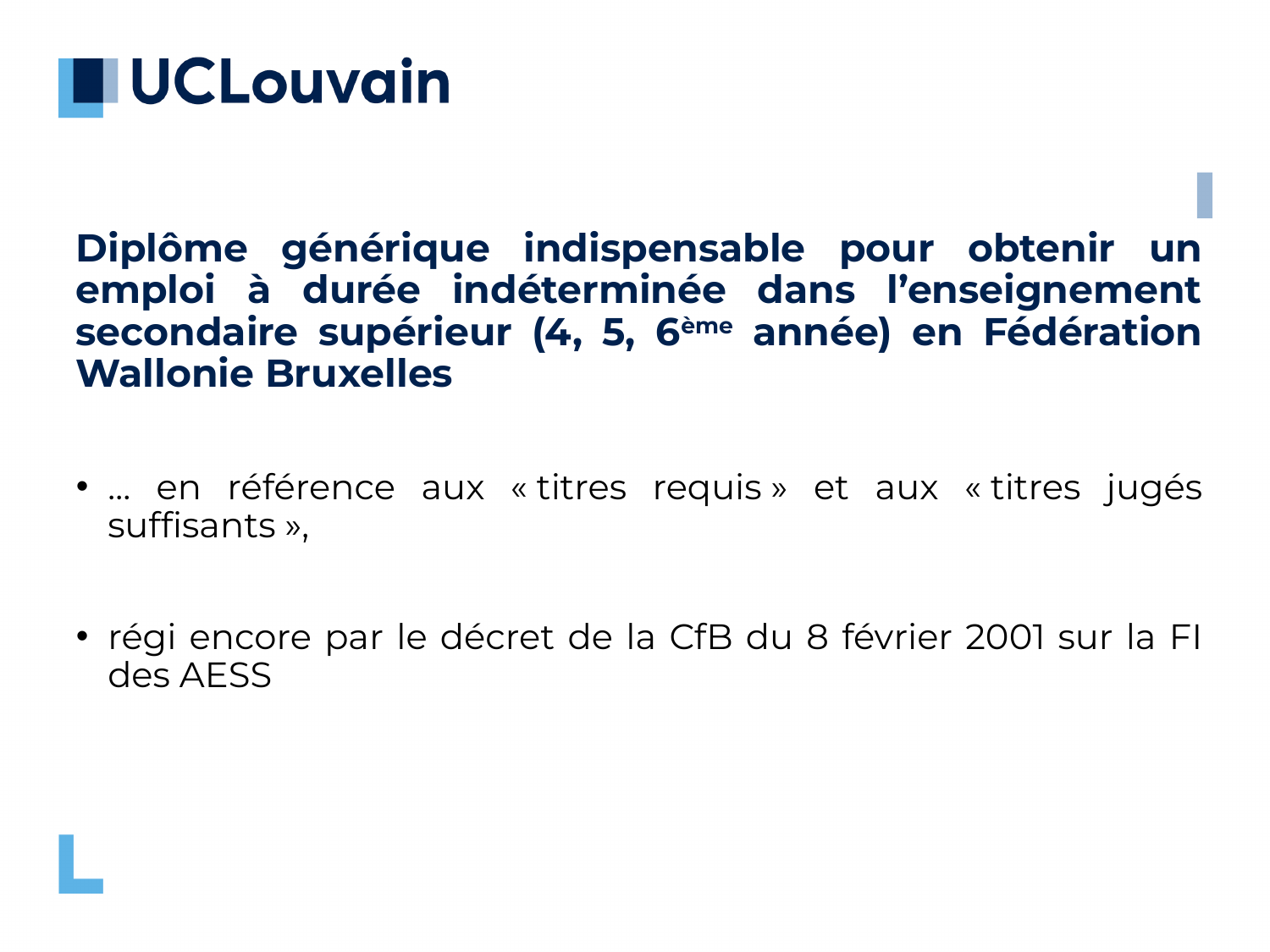

Diplôme générique indispensable pour obtenir un emploi à durée indéterminée dans l’enseignement secondaire supérieur (4, 5, 6ème année) en Fédération Wallonie Bruxelles

… en référence aux « titres requis » et aux « titres jugés suffisants »,

régi encore par le décret de la CfB du 8 février 2001 sur la FI des AESS